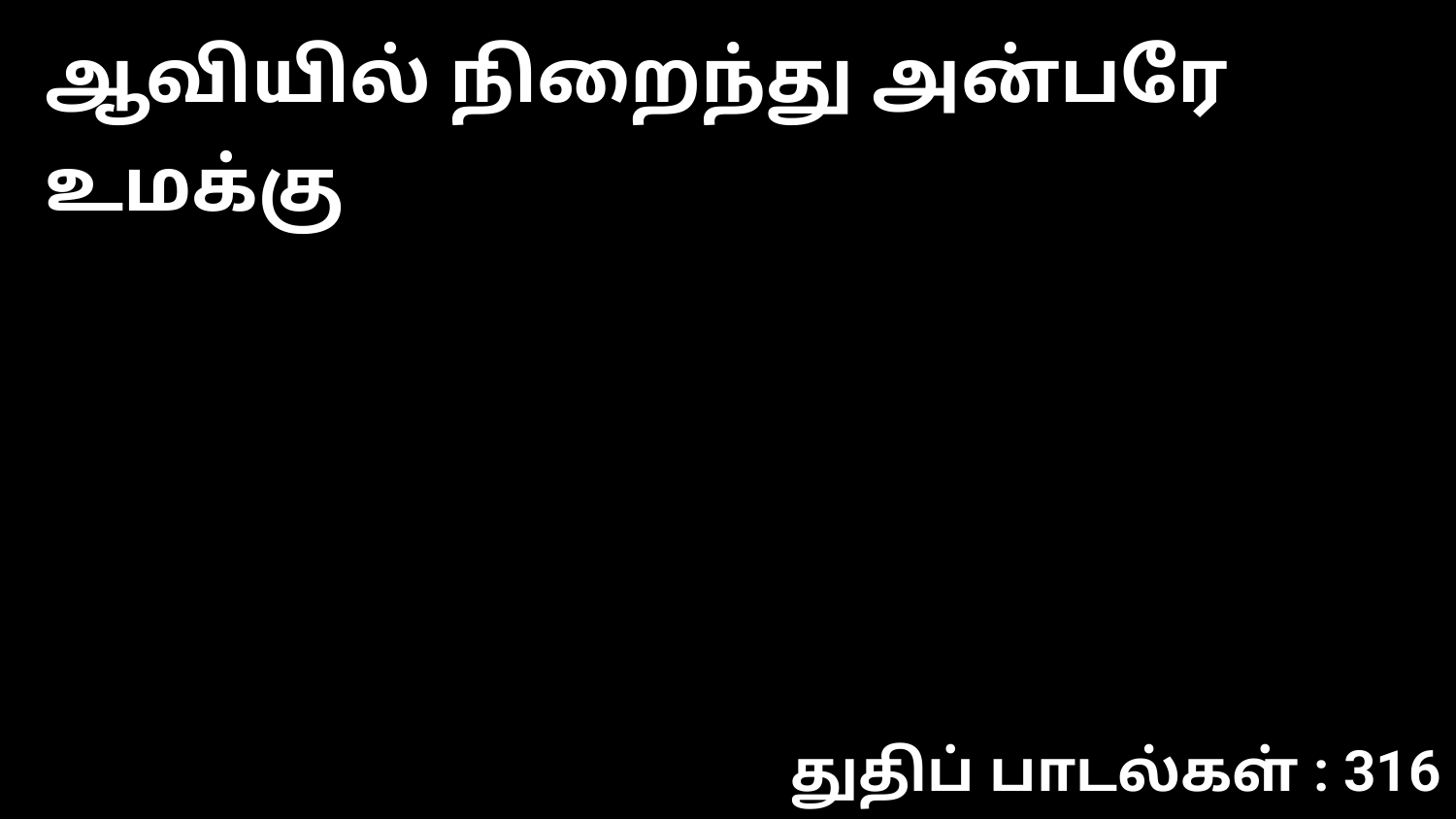

ஆவியில் நிறைந்து அன்பரே உமக்கு
துதிப் பாடல்கள் : 316